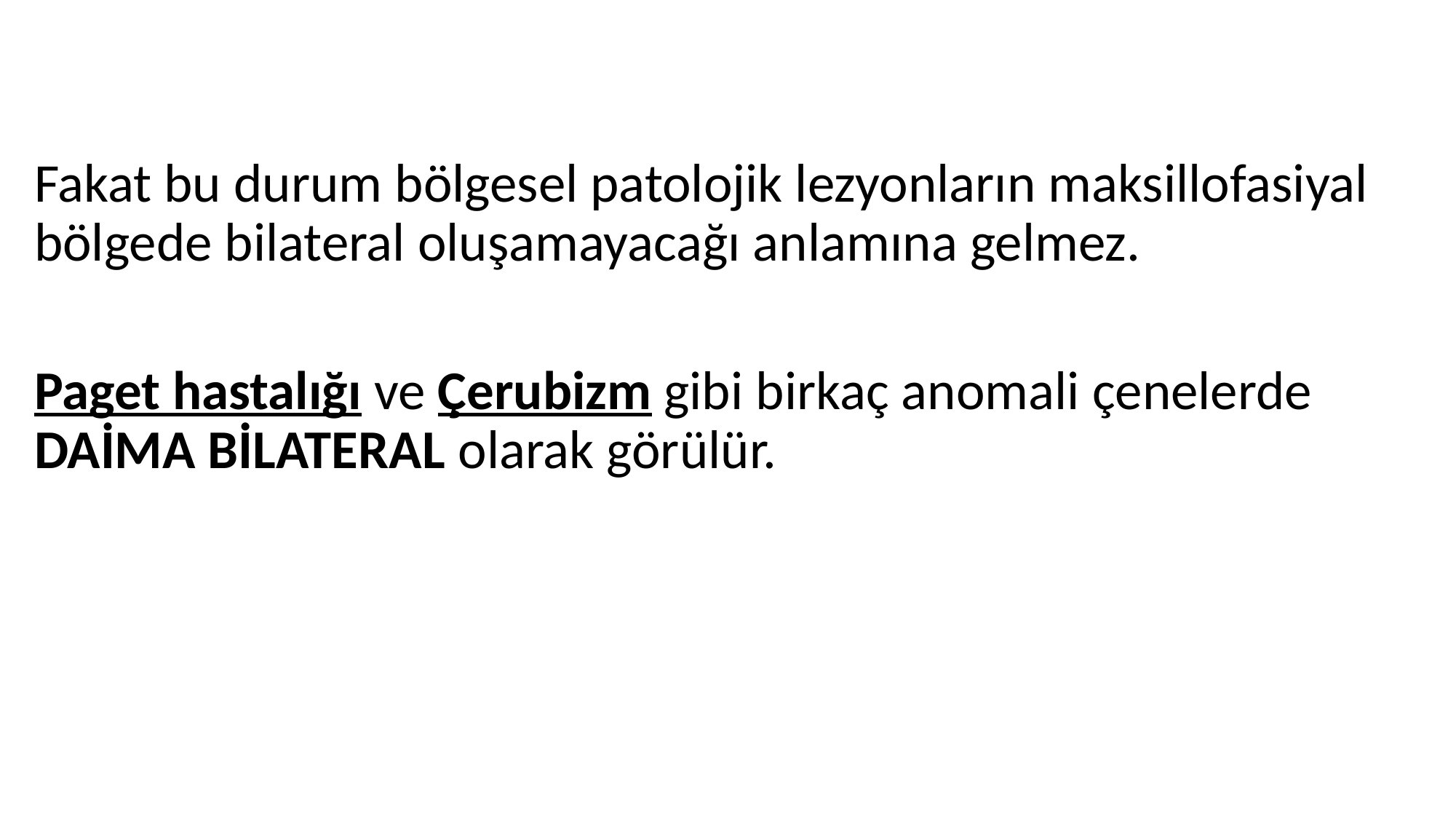

Fakat bu durum bölgesel patolojik lezyonların maksillofasiyal bölgede bilateral oluşamayacağı anlamına gelmez.

Paget hastalığı ve Çerubizm gibi birkaç anomali çenelerde DAİMA BİLATERAL olarak görülür.